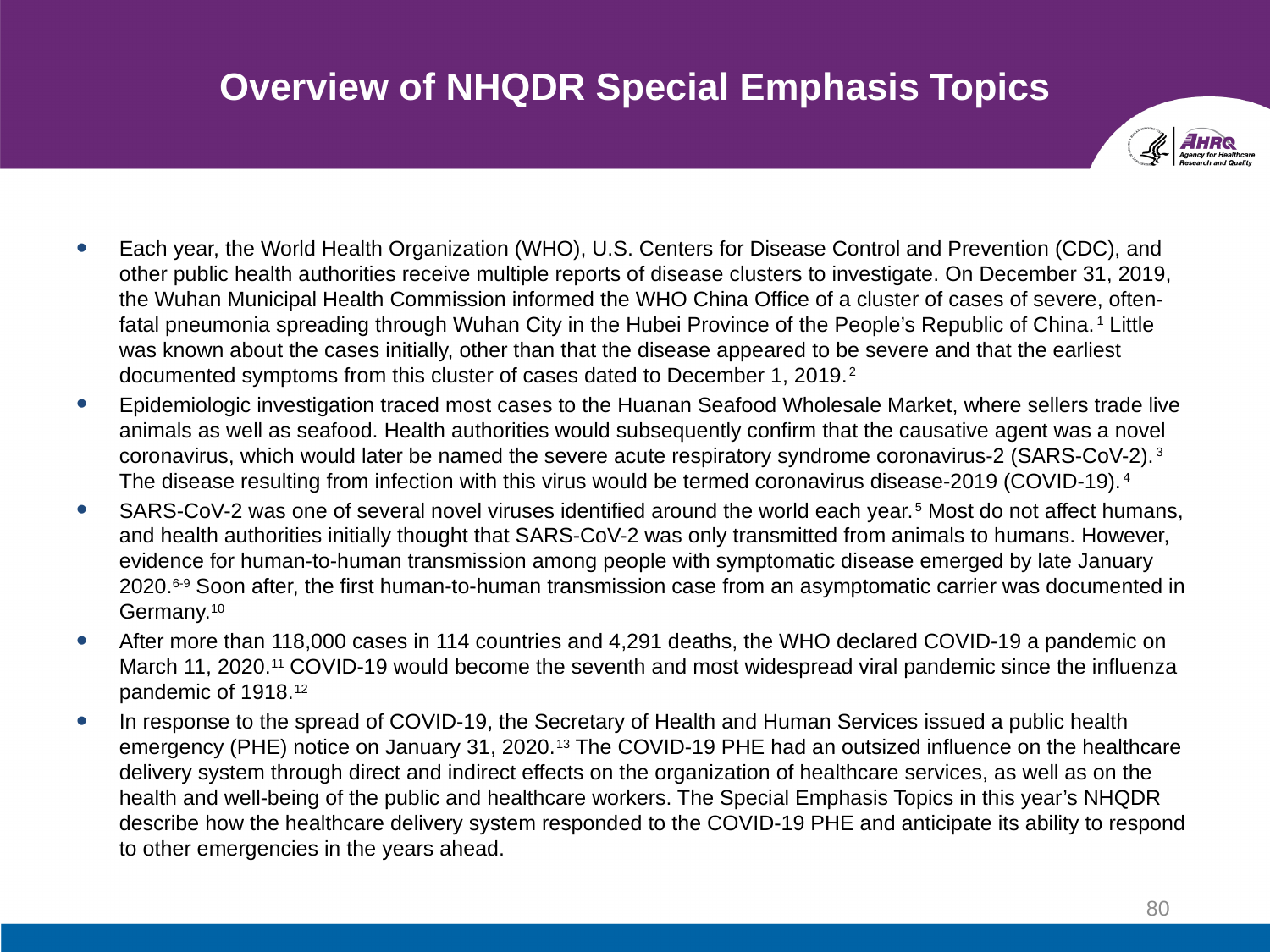

# Overview of NHQDR Special Emphasis Topics
Each year, the World Health Organization (WHO), U.S. Centers for Disease Control and Prevention (CDC), and other public health authorities receive multiple reports of disease clusters to investigate. On December 31, 2019, the Wuhan Municipal Health Commission informed the WHO China Office of a cluster of cases of severe, often-fatal pneumonia spreading through Wuhan City in the Hubei Province of the People’s Republic of China.1 Little was known about the cases initially, other than that the disease appeared to be severe and that the earliest documented symptoms from this cluster of cases dated to December 1, 2019.2
Epidemiologic investigation traced most cases to the Huanan Seafood Wholesale Market, where sellers trade live animals as well as seafood. Health authorities would subsequently confirm that the causative agent was a novel coronavirus, which would later be named the severe acute respiratory syndrome coronavirus-2 (SARS-CoV-2).3 The disease resulting from infection with this virus would be termed coronavirus disease-2019 (COVID-19).4
SARS-CoV-2 was one of several novel viruses identified around the world each year.5 Most do not affect humans, and health authorities initially thought that SARS-CoV-2 was only transmitted from animals to humans. However, evidence for human-to-human transmission among people with symptomatic disease emerged by late January 2020.6-9 Soon after, the first human-to-human transmission case from an asymptomatic carrier was documented in Germany.10
After more than 118,000 cases in 114 countries and 4,291 deaths, the WHO declared COVID-19 a pandemic on March 11, 2020.11 COVID-19 would become the seventh and most widespread viral pandemic since the influenza pandemic of 1918.12
In response to the spread of COVID-19, the Secretary of Health and Human Services issued a public health emergency (PHE) notice on January 31, 2020.13 The COVID-19 PHE had an outsized influence on the healthcare delivery system through direct and indirect effects on the organization of healthcare services, as well as on the health and well-being of the public and healthcare workers. The Special Emphasis Topics in this year’s NHQDR describe how the healthcare delivery system responded to the COVID-19 PHE and anticipate its ability to respond to other emergencies in the years ahead.

80